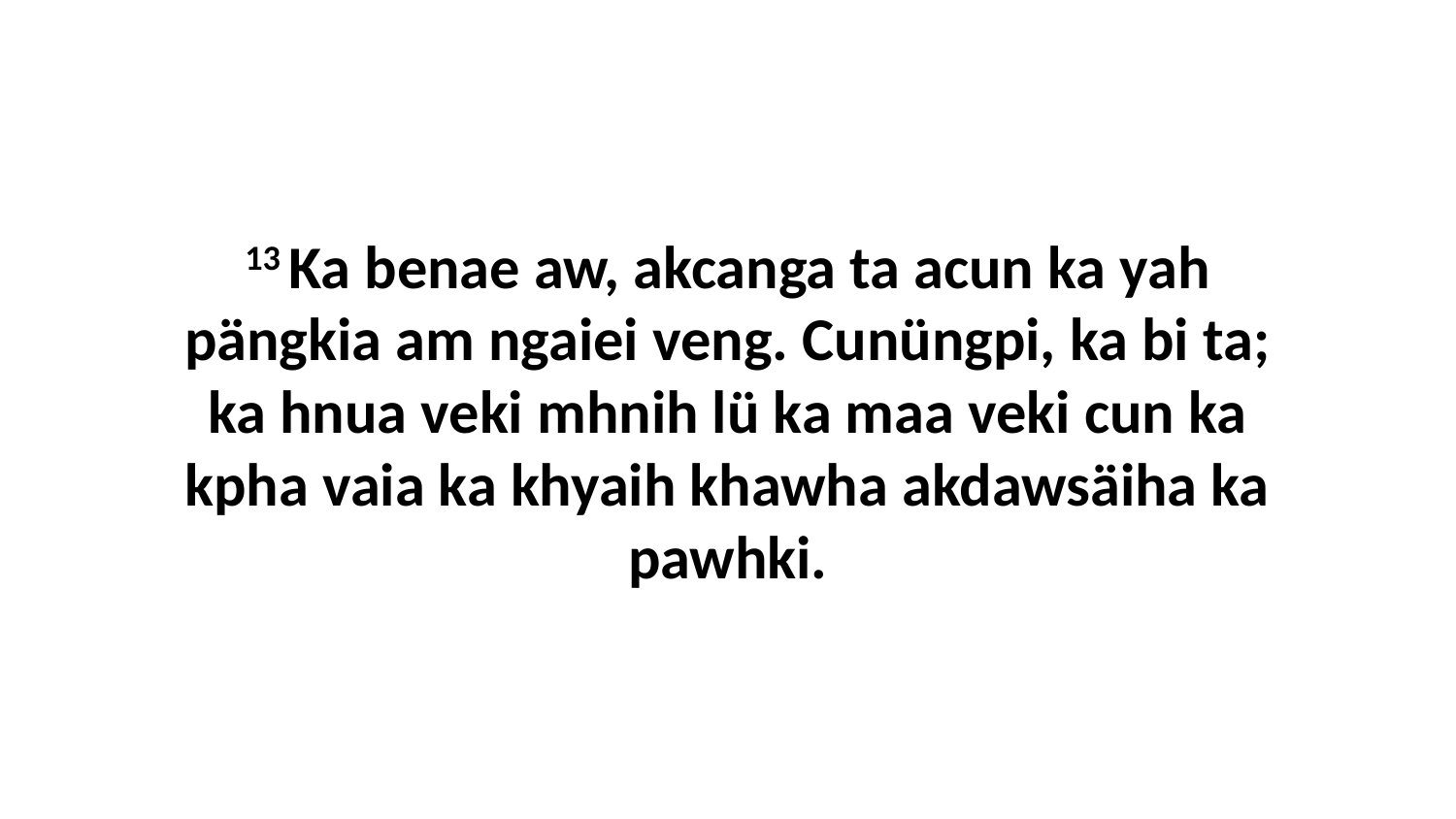

13 Ka benae aw, akcanga ta acun ka yah pängkia am ngaiei veng. Cunüngpi, ka bi ta; ka hnua veki mhnih lü ka maa veki cun ka kpha vaia ka khyaih khawha akdawsäiha ka pawhki.